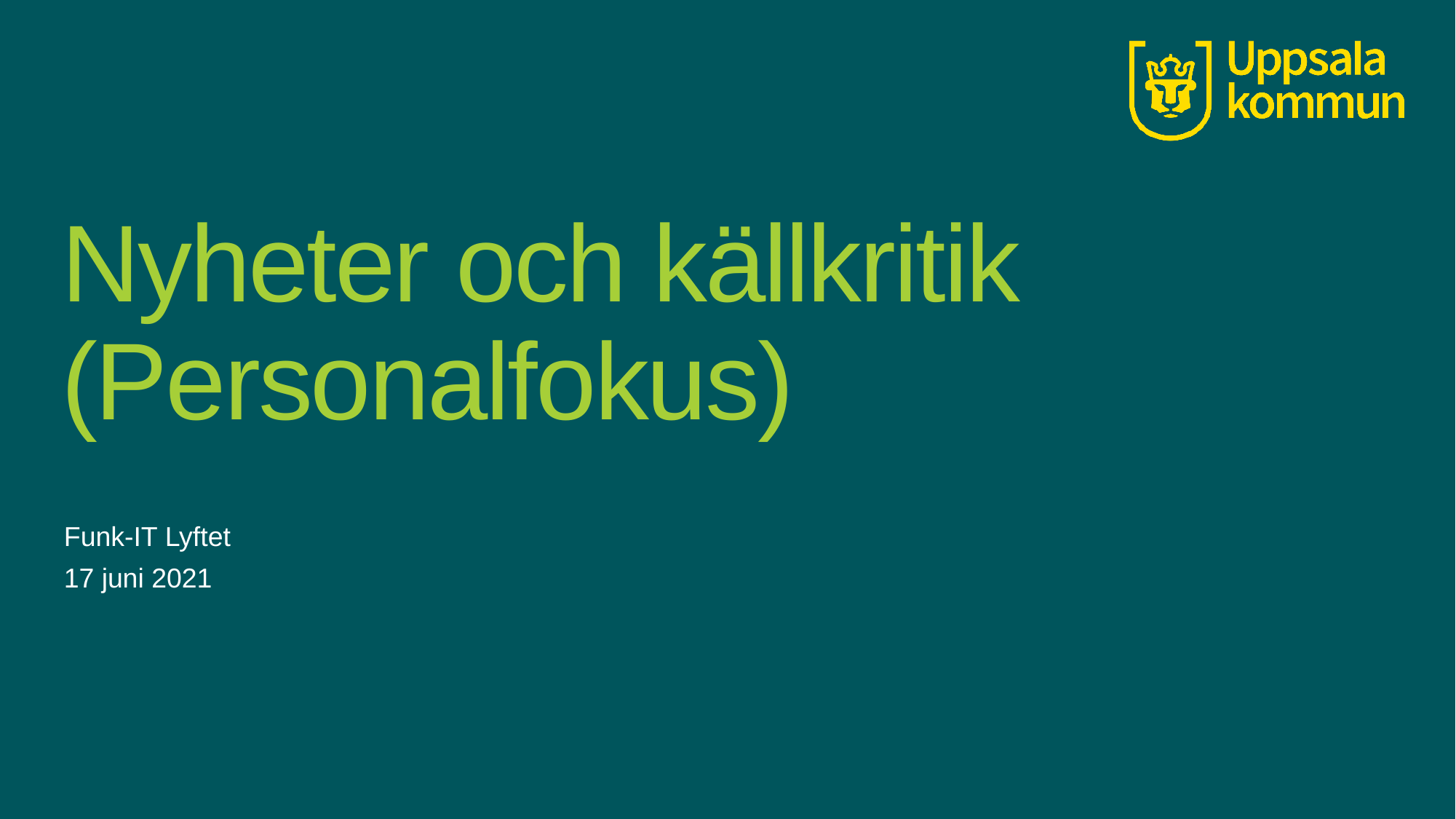

# Nyheter och källkritik (Personalfokus)
Funk-IT Lyftet
17 juni 2021